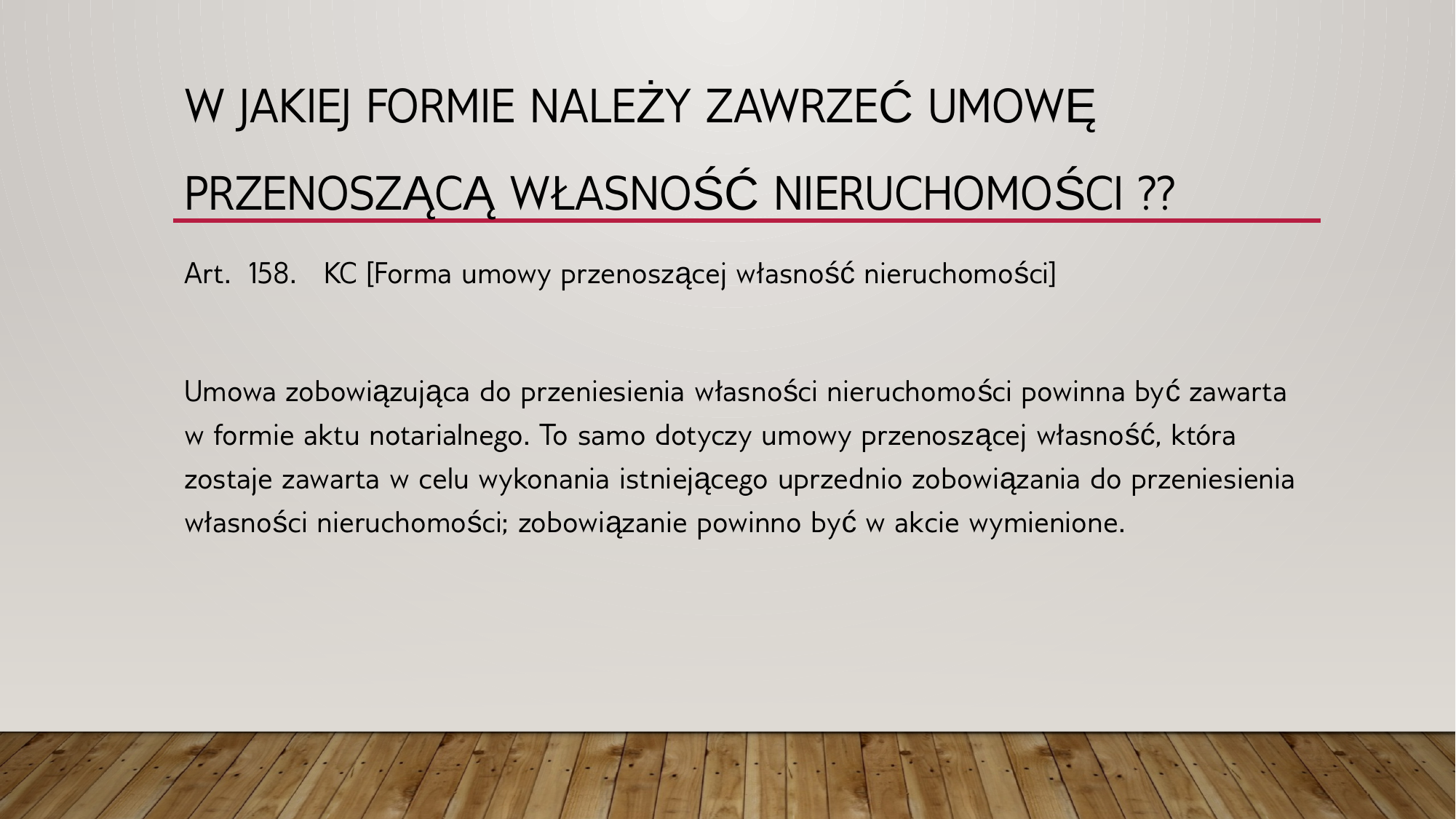

# W jakiej formie należy zawrzeć umowę przenoszącą własność nieruchomości ??
Art.  158.   KC [Forma umowy przenoszącej własność nieruchomości]

Umowa zobowiązująca do przeniesienia własności nieruchomości powinna być zawarta w formie aktu notarialnego. To samo dotyczy umowy przenoszącej własność, która zostaje zawarta w celu wykonania istniejącego uprzednio zobowiązania do przeniesienia własności nieruchomości; zobowiązanie powinno być w akcie wymienione.